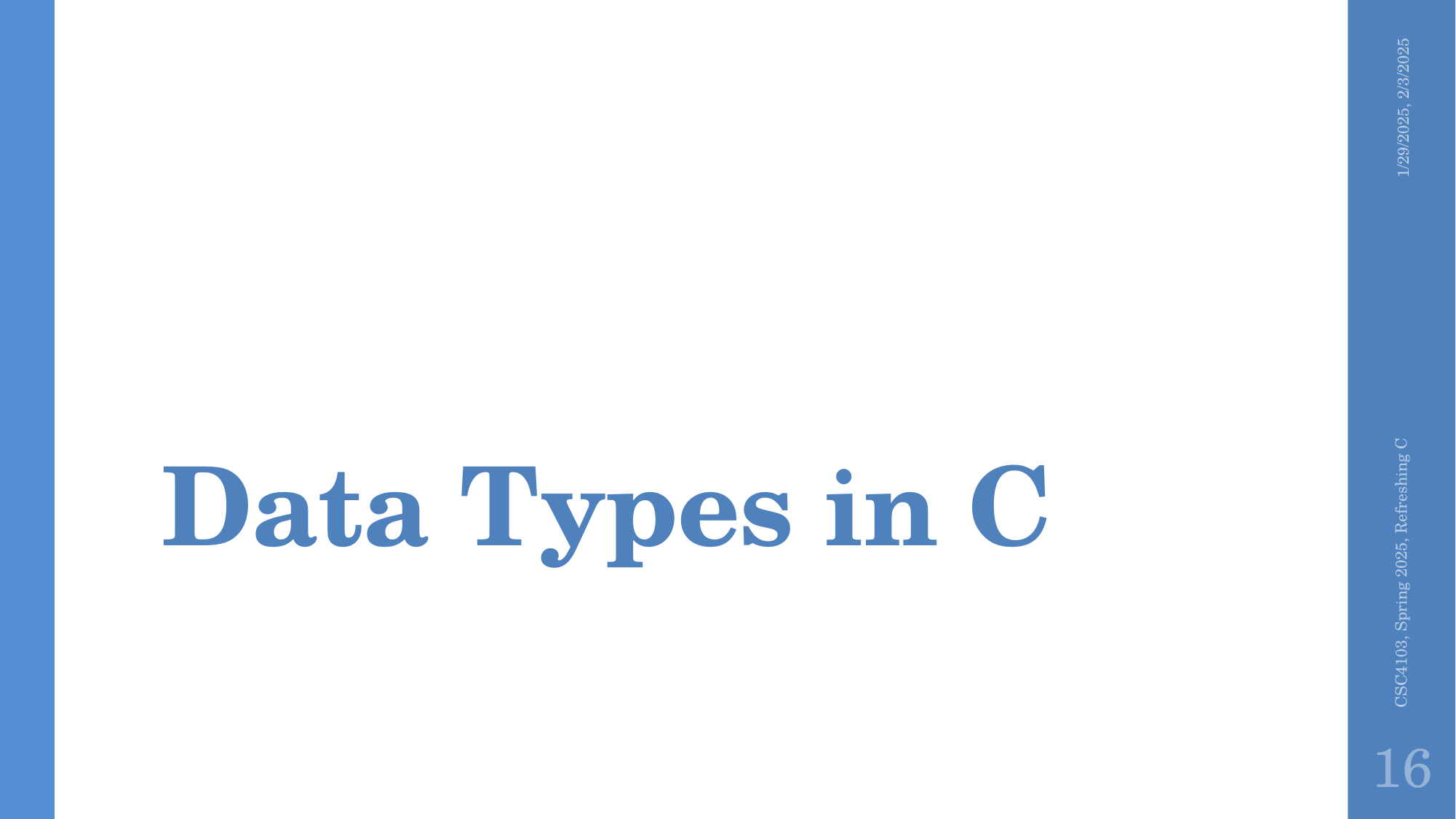

# Data Types in C
1/29/2025, 2/3/2025
CSC4103, Spring 2025, Refreshing C

16